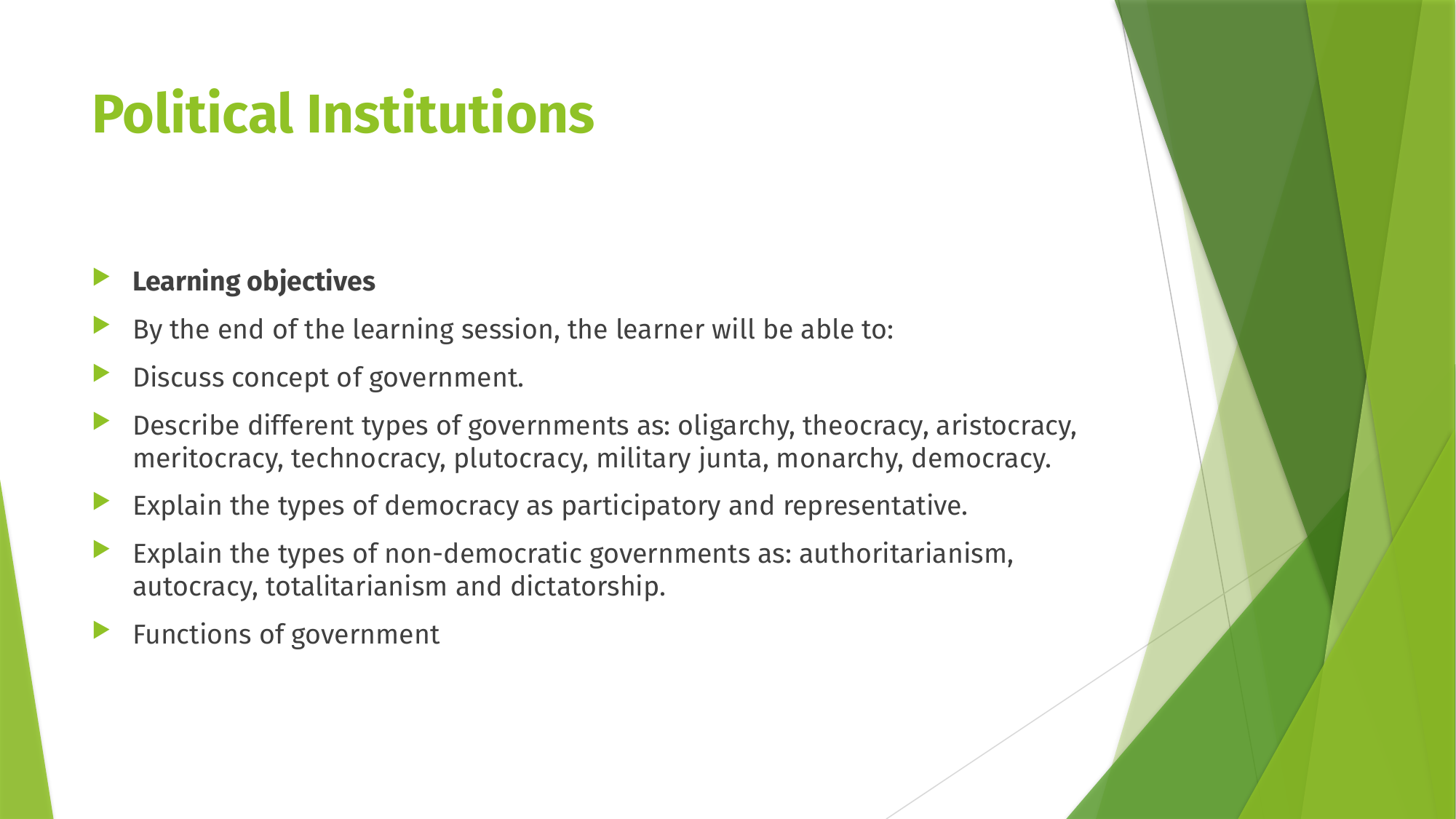

# Political Institutions
Learning objectives
By the end of the learning session, the learner will be able to:
Discuss concept of government.
Describe different types of governments as: oligarchy, theocracy, aristocracy, meritocracy, technocracy, plutocracy, military junta, monarchy, democracy.
Explain the types of democracy as participatory and representative.
Explain the types of non-democratic governments as: authoritarianism, autocracy, totalitarianism and dictatorship.
Functions of government